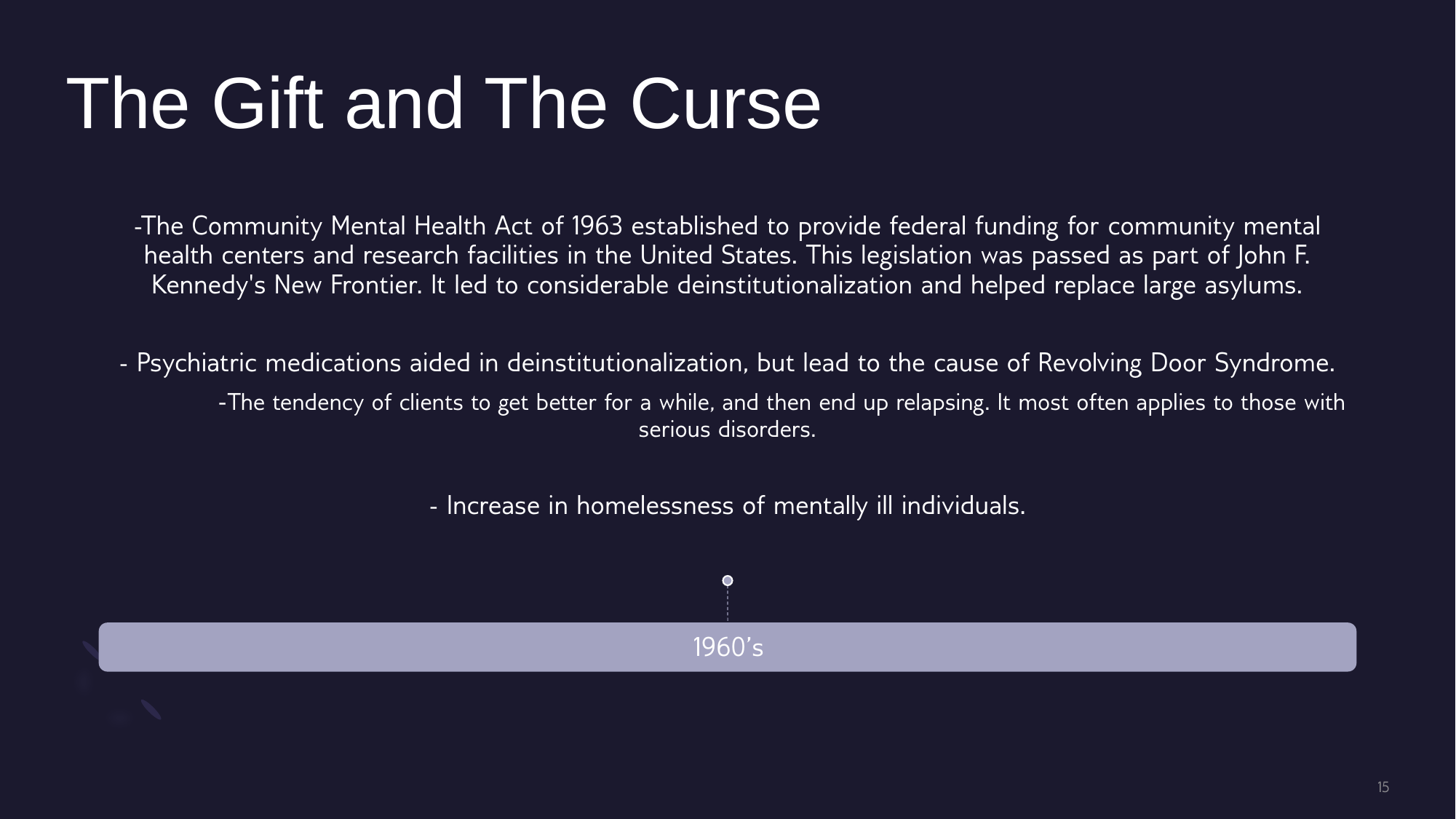

# The Gift and The Curse
1960’s
-The Community Mental Health Act of 1963 established to provide federal funding for community mental health centers and research facilities in the United States. This legislation was passed as part of John F. Kennedy's New Frontier. It led to considerable deinstitutionalization and helped replace large asylums.

- Psychiatric medications aided in deinstitutionalization, but lead to the cause of Revolving Door Syndrome.
	-The tendency of clients to get better for a while, and then end up relapsing. It most often applies to those with serious disorders.

- Increase in homelessness of mentally ill individuals.

15